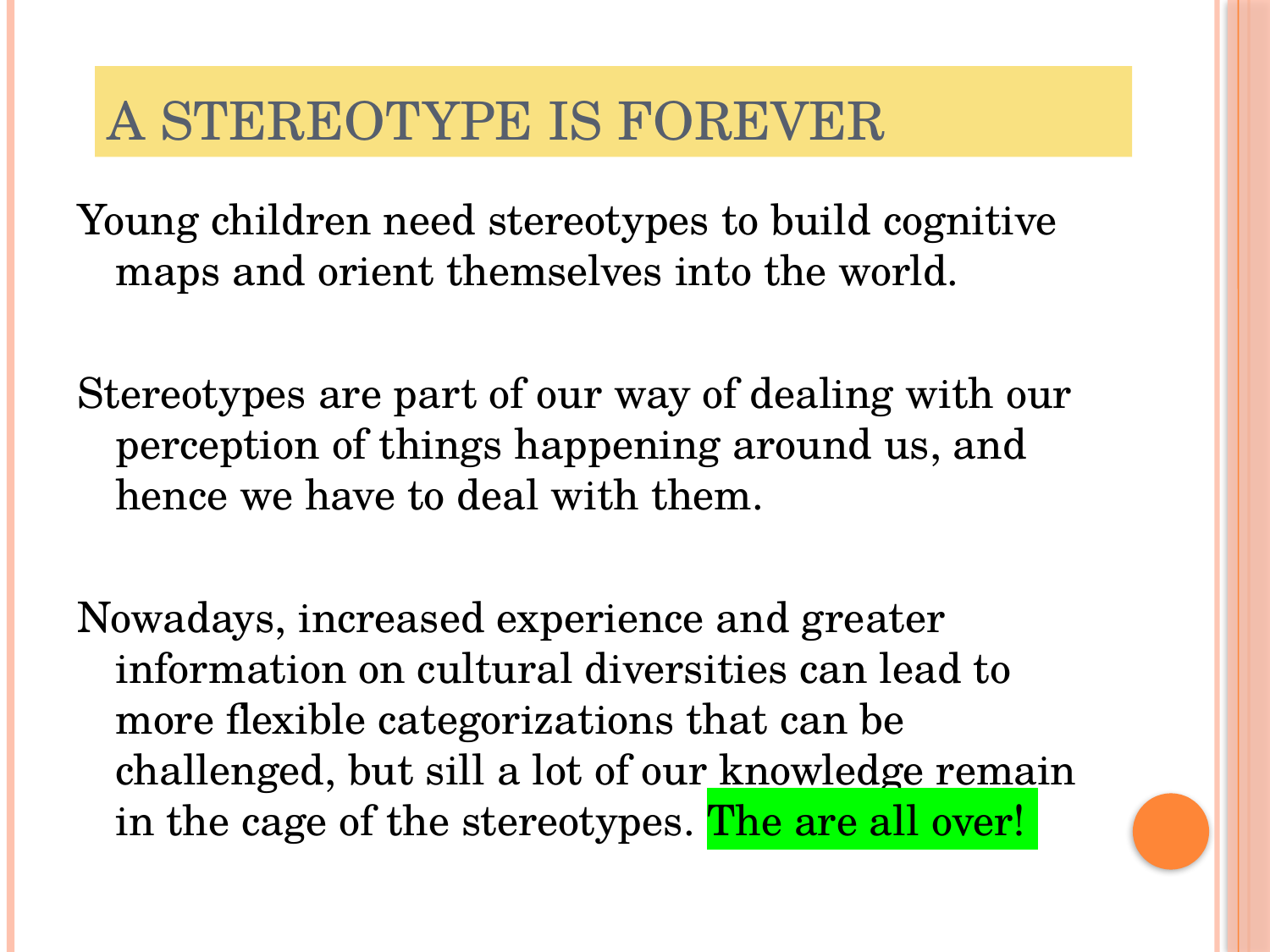

# A stereotype is forever
Young children need stereotypes to build cognitive maps and orient themselves into the world.

Stereotypes are part of our way of dealing with our perception of things happening around us, and hence we have to deal with them.

Nowadays, increased experience and greater information on cultural diversities can lead to more flexible categorizations that can be challenged, but sill a lot of our knowledge remain  in the cage of the stereotypes. The are all over!